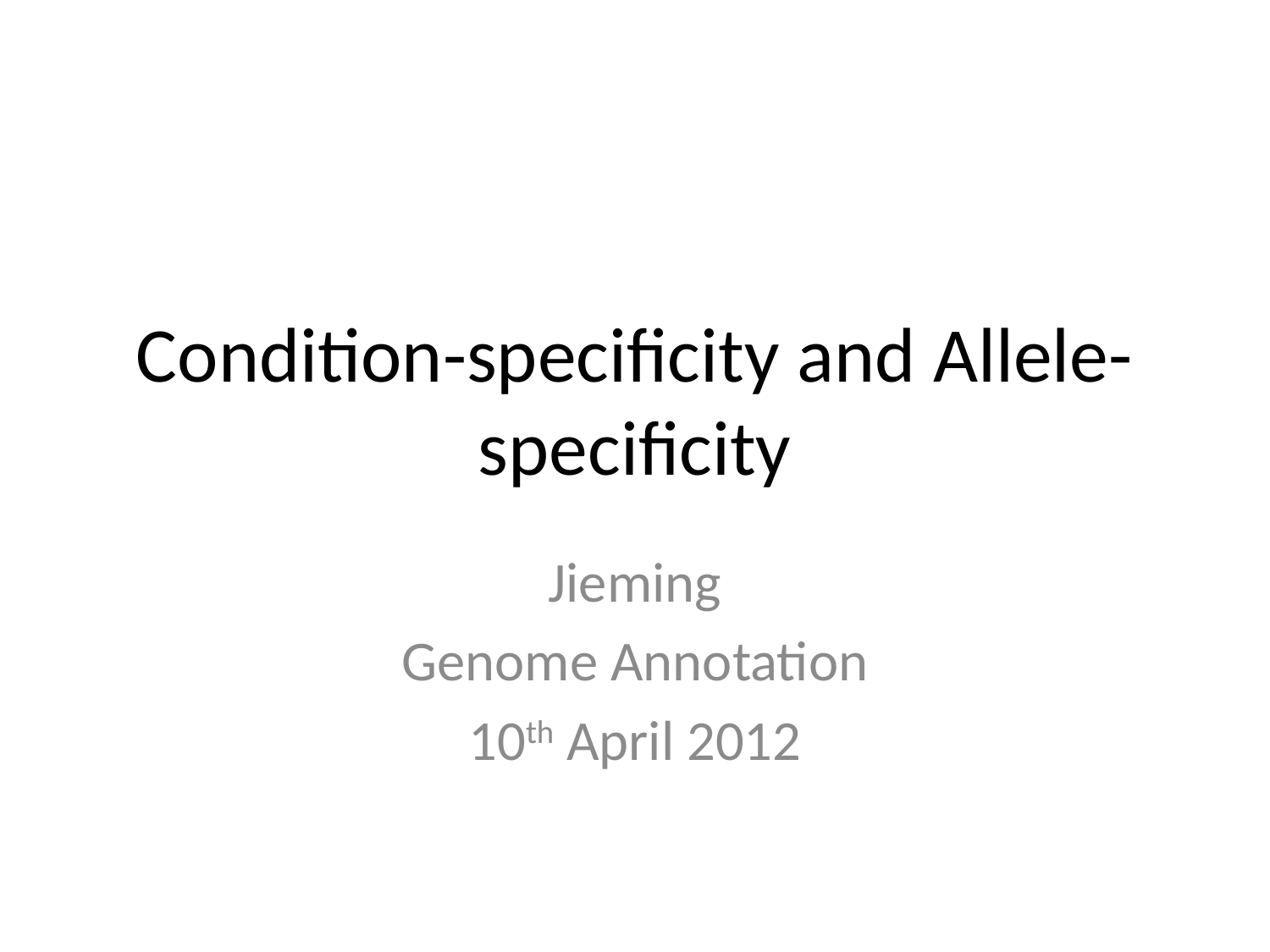

# Condition-specificity and Allele-specificity
Jieming
Genome Annotation
10th April 2012